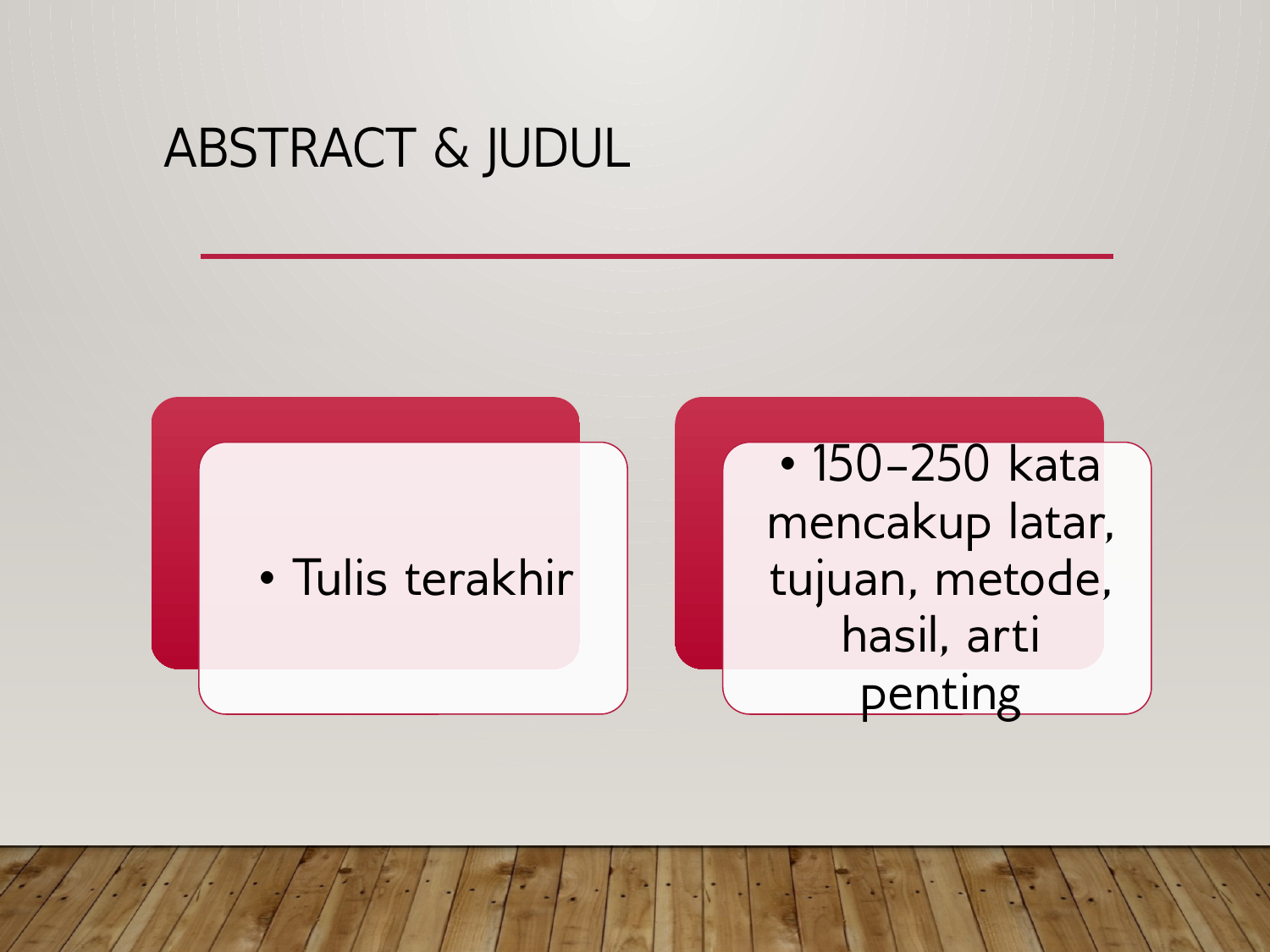

# Abstract & Judul
• Tulis terakhir
• 150–250 kata mencakup latar, tujuan, metode, hasil, arti penting